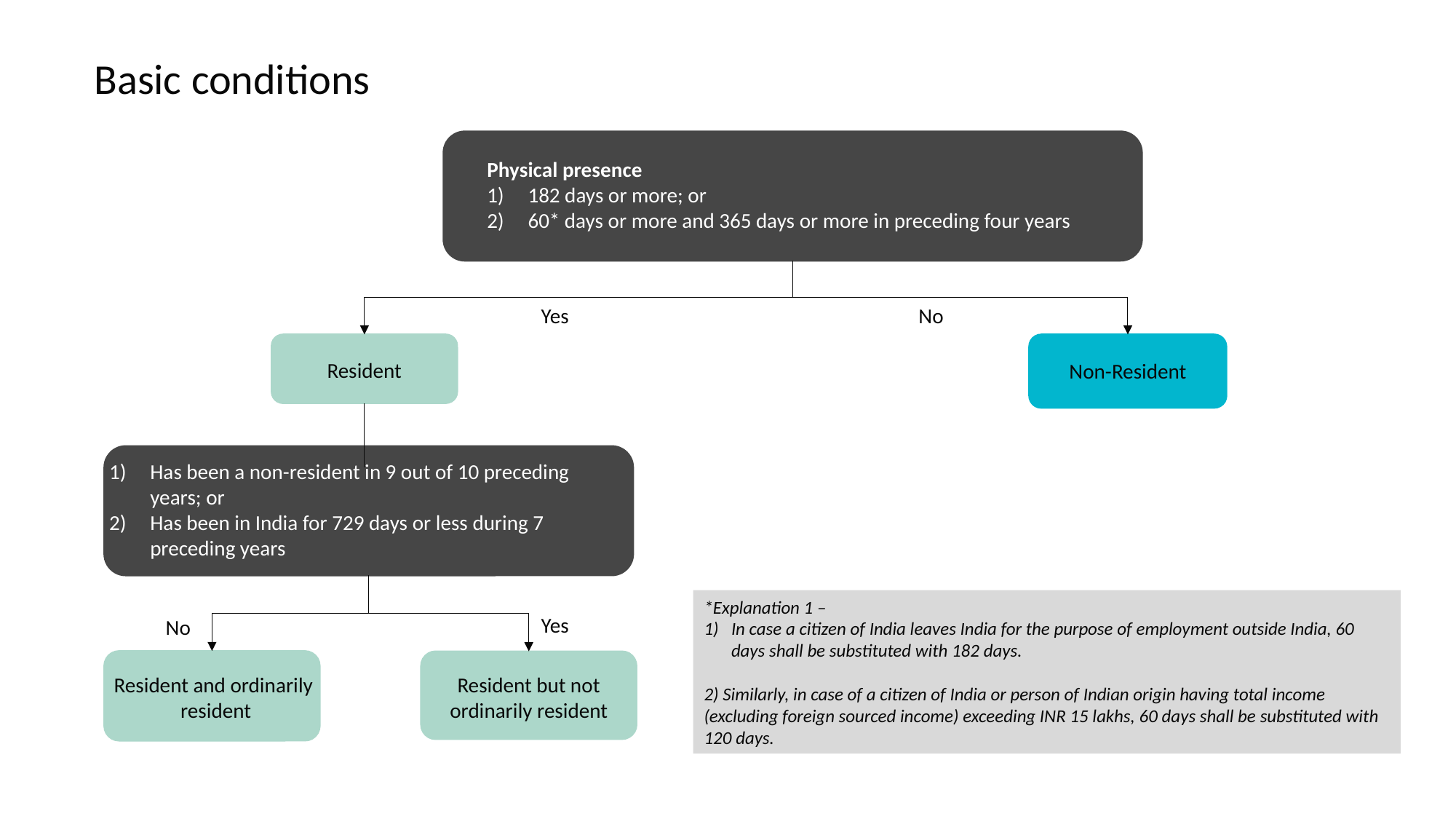

# Basic conditions

Physical presence
182 days or more; or
60* days or more and 365 days or more in preceding four years
Yes
No

Resident

Non-Resident

Has been a non-resident in 9 out of 10 preceding years; or
Has been in India for 729 days or less during 7 preceding years
*Explanation 1 –
In case a citizen of India leaves India for the purpose of employment outside India, 60 days shall be substituted with 182 days.

2) Similarly, in case of a citizen of India or person of Indian origin having total income (excluding foreign sourced income) exceeding INR 15 lakhs, 60 days shall be substituted with 120 days.
Yes
No

Resident but not ordinarily resident
Resident and ordinarily
resident